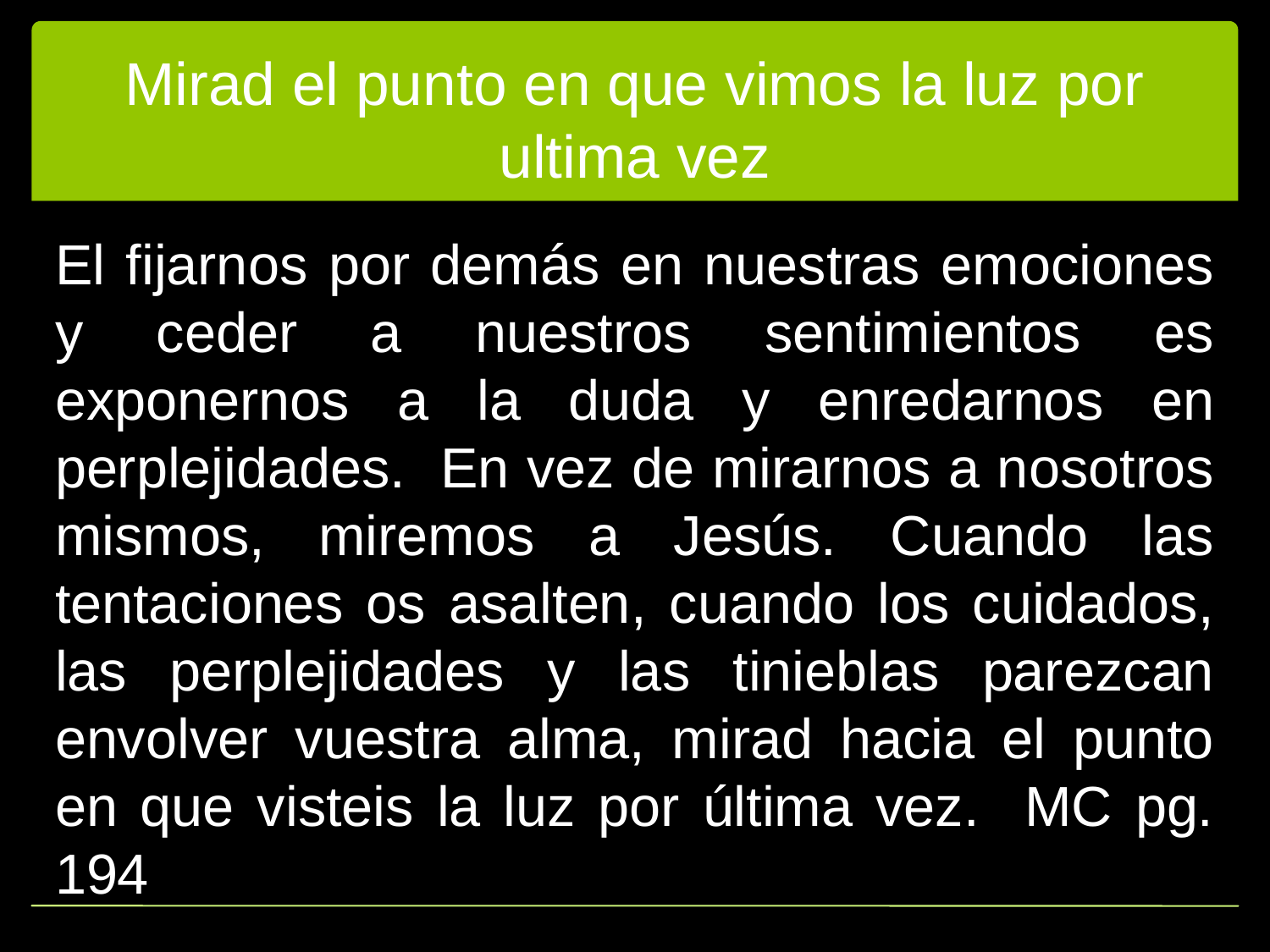

# Mirad el punto en que vimos la luz por ultima vez
El fijarnos por demás en nuestras emociones y ceder a nuestros sentimientos es exponernos a la duda y enredarnos en perplejidades.  En vez de mirarnos a nosotros mismos, miremos a Jesús. Cuando las tentaciones os asalten, cuando los cuidados, las perplejidades y las tinieblas parezcan envolver vuestra alma, mirad hacia el punto en que visteis la luz por última vez.  MC pg. 194